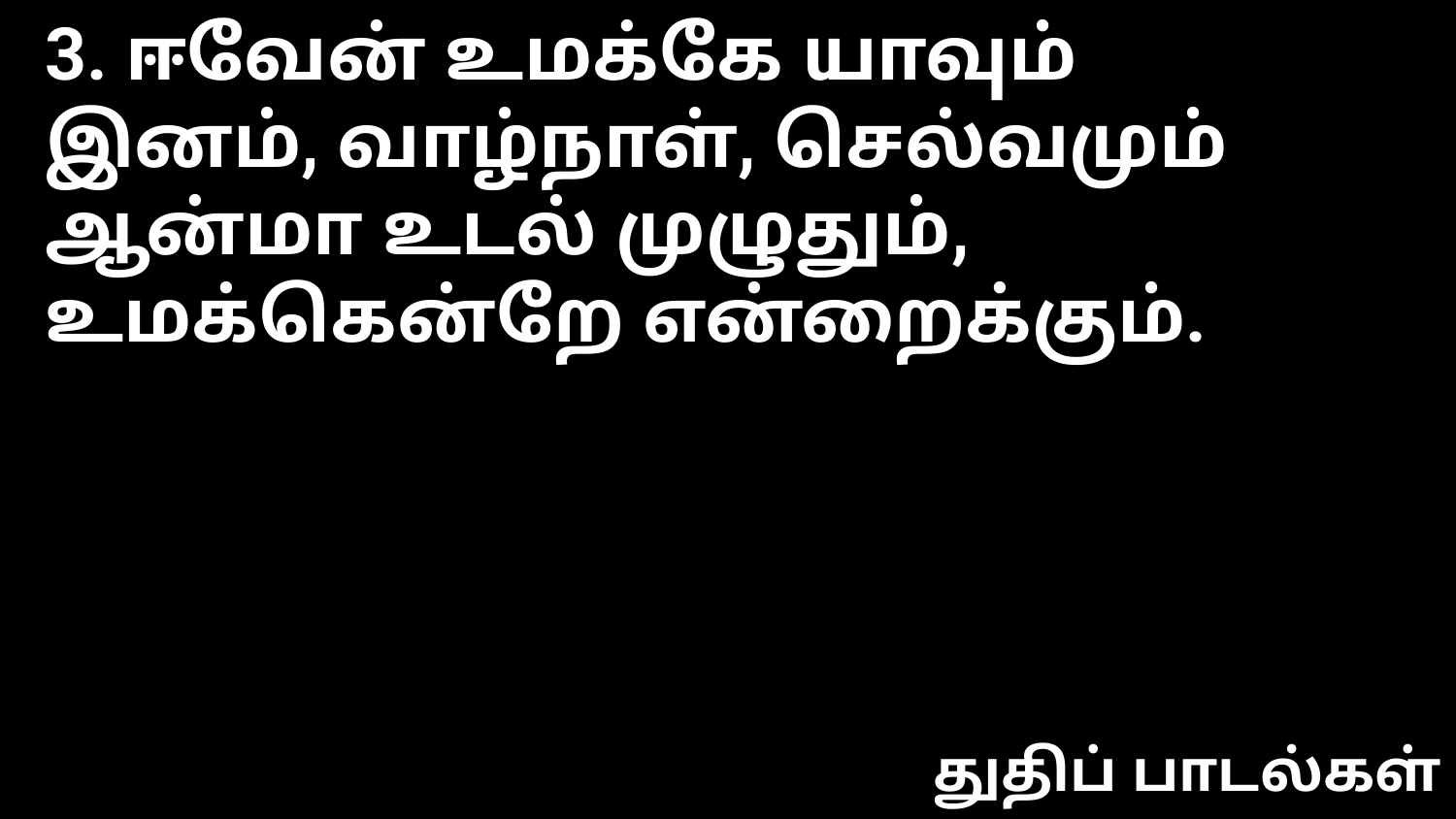

3. ஈவேன் உமக்கே யாவும்
இனம், வாழ்நாள், செல்வமும்
ஆன்மா உடல் முழுதும்,
உமக்கென்றே என்றைக்கும்.

துதிப் பாடல்கள்